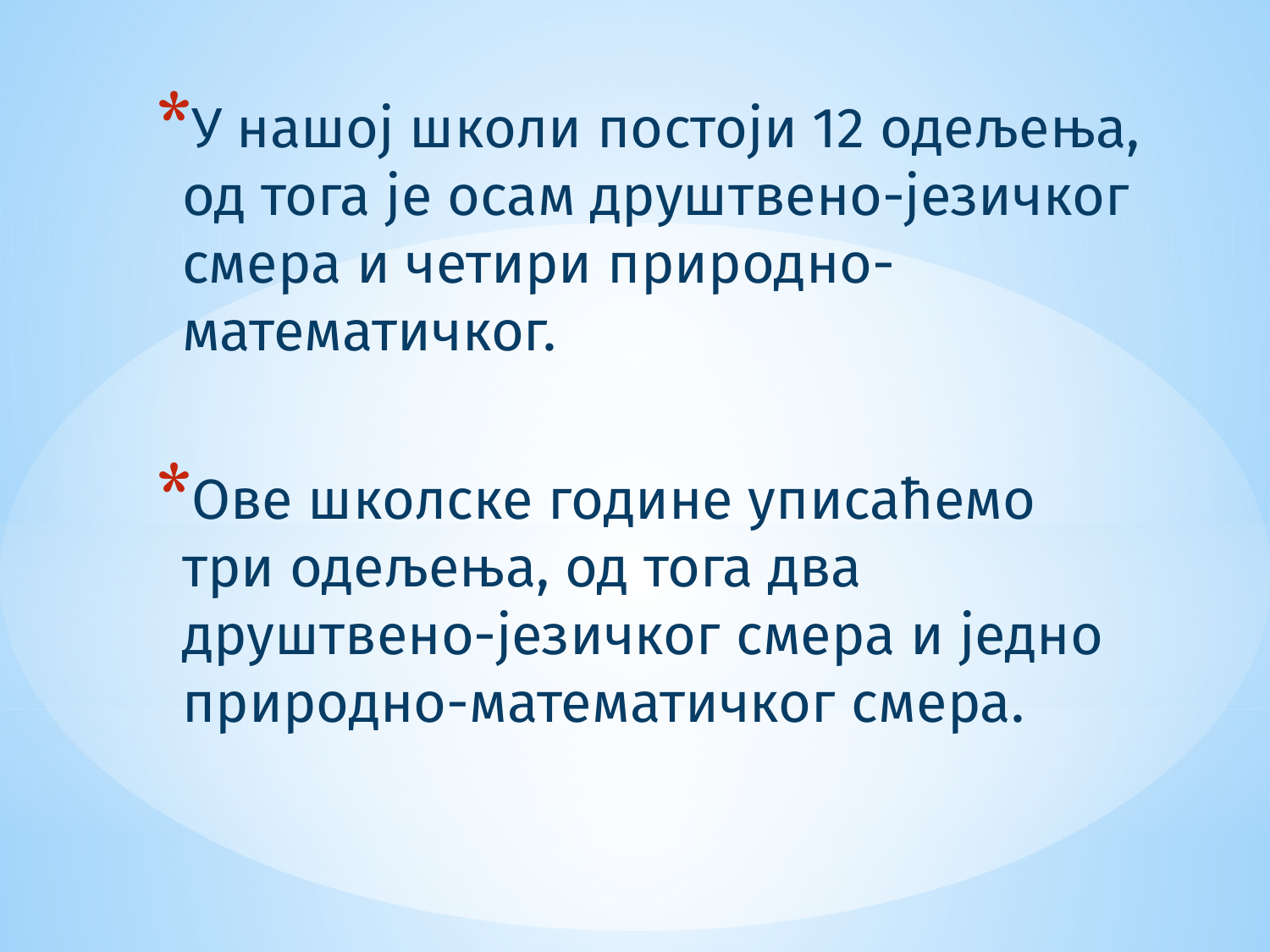

У нашој школи постоји 12 одељења, од тога је осам друштвено-језичког смера и четири природно-математичког.

Ове школске године уписаћемо три одељења, од тога два друштвено-језичког смера и једно природно-математичког смера.